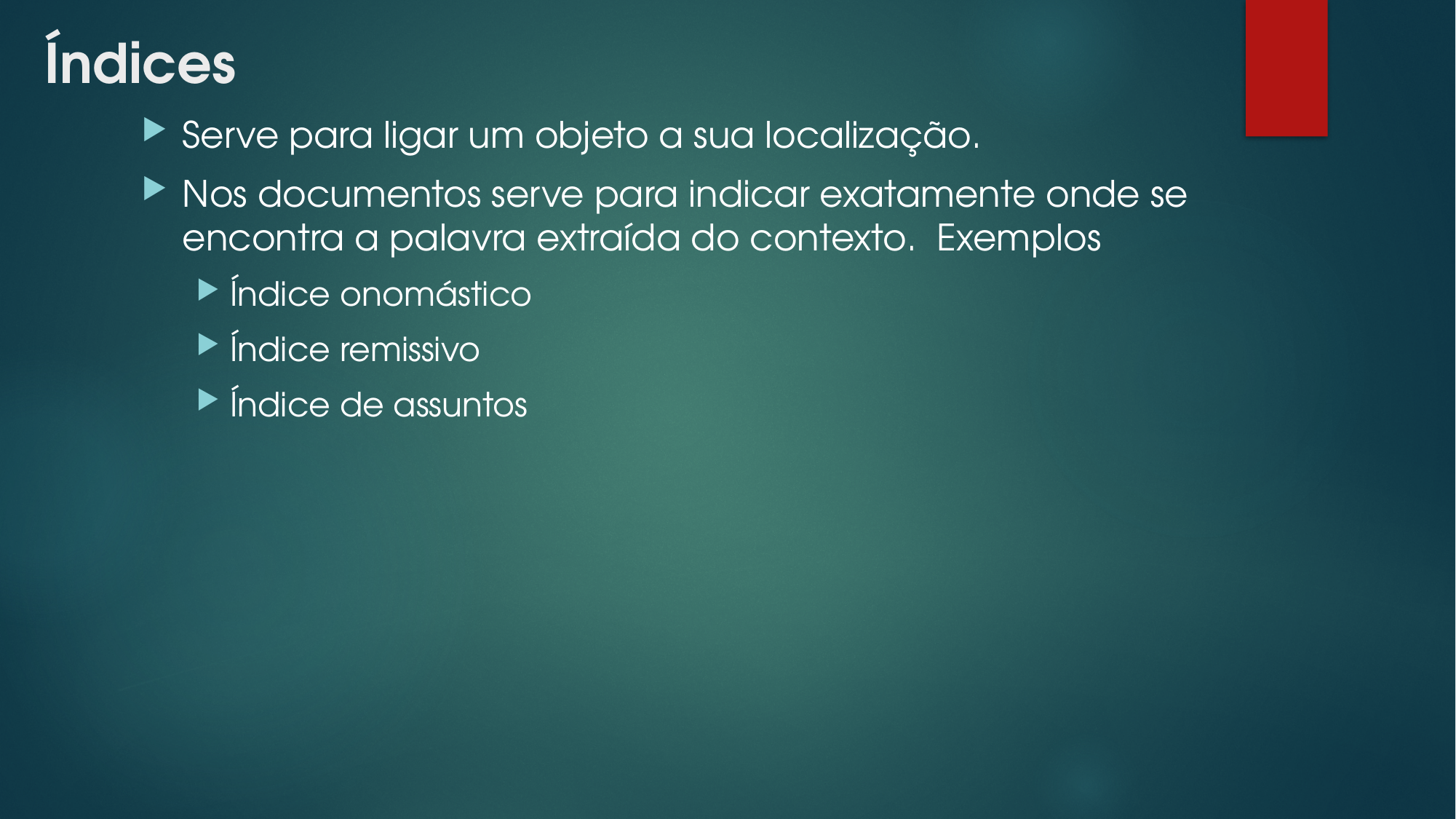

# Índices
Serve para ligar um objeto a sua localização.
Nos documentos serve para indicar exatamente onde se encontra a palavra extraída do contexto.  Exemplos
Índice onomástico
Índice remissivo
Índice de assuntos